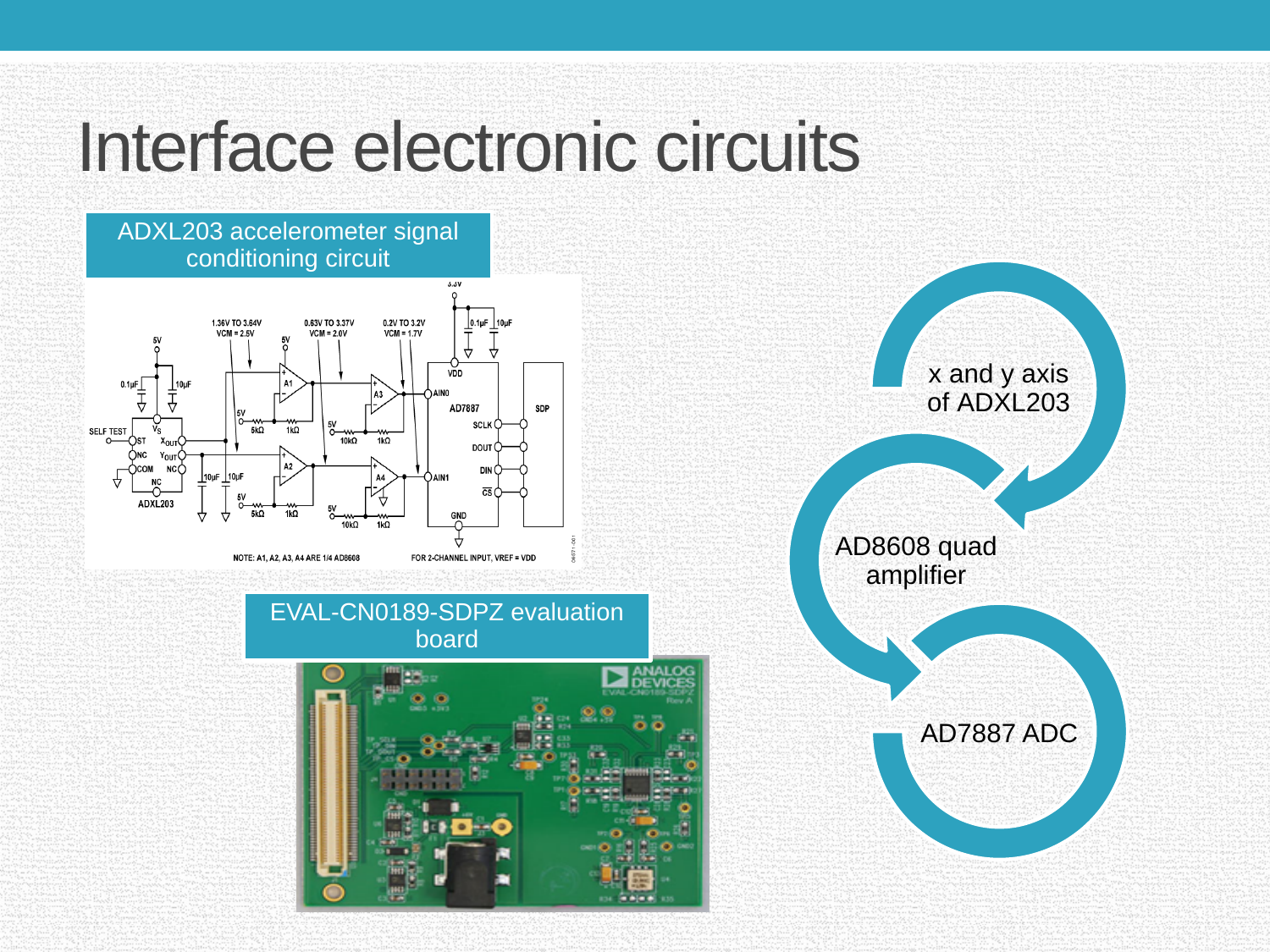

# Interface electronic circuits
ADXL203 accelerometer signal conditioning circuit
x and y axis of ADXL203
AD8608 quad amplifier
AD7887 ADC
EVAL-CN0189-SDPZ evaluation board